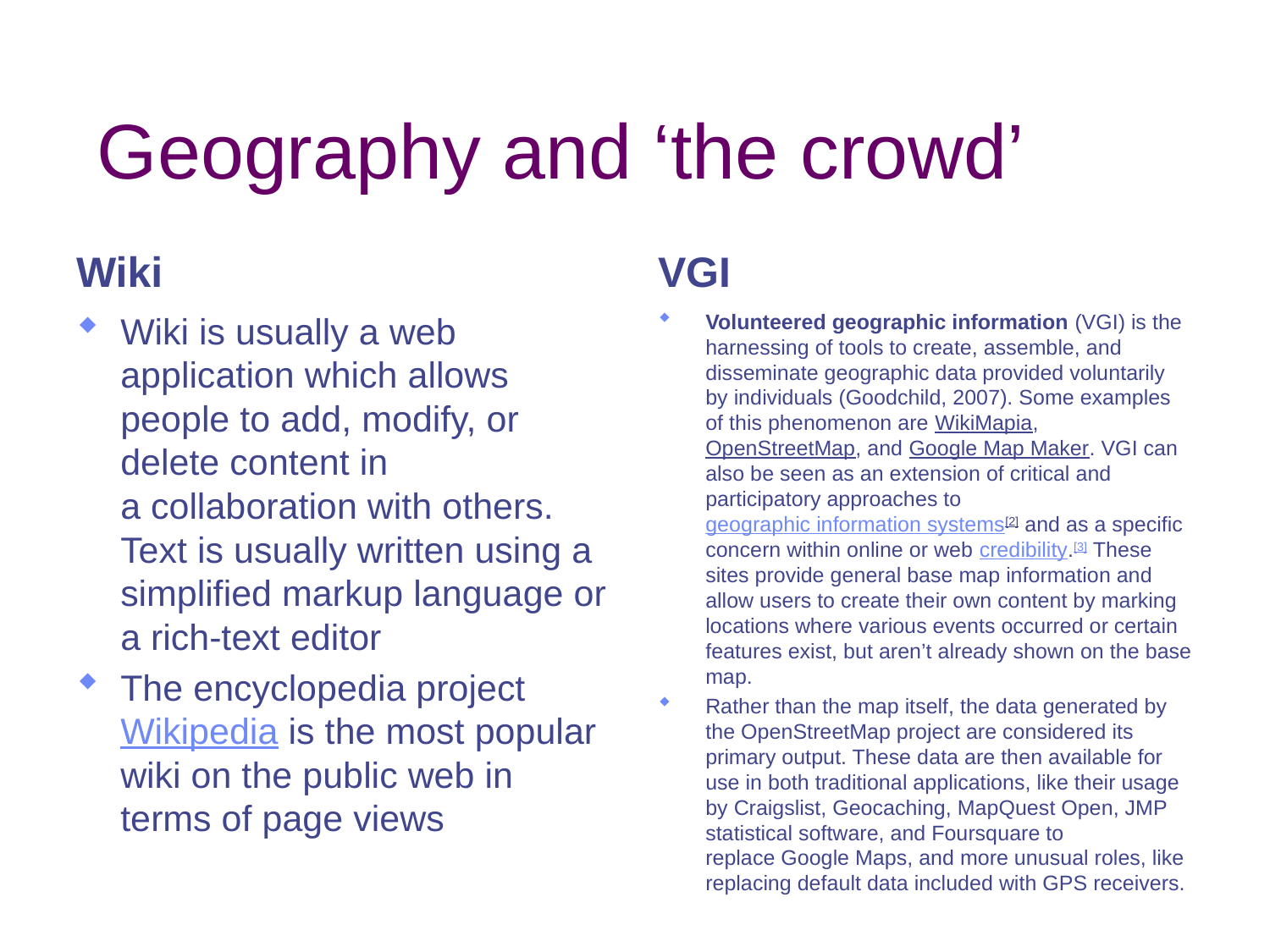

# Geography and ‘the crowd’
Wiki
VGI
Wiki is usually a web application which allows people to add, modify, or delete content in a collaboration with others. Text is usually written using a simplified markup language or a rich-text editor
The encyclopedia project Wikipedia is the most popular wiki on the public web in terms of page views
Volunteered geographic information (VGI) is the harnessing of tools to create, assemble, and disseminate geographic data provided voluntarily by individuals (Goodchild, 2007). Some examples of this phenomenon are WikiMapia, OpenStreetMap, and Google Map Maker. VGI can also be seen as an extension of critical and participatory approaches to geographic information systems[2] and as a specific concern within online or web credibility.[3] These sites provide general base map information and allow users to create their own content by marking locations where various events occurred or certain features exist, but aren’t already shown on the base map.
Rather than the map itself, the data generated by the OpenStreetMap project are considered its primary output. These data are then available for use in both traditional applications, like their usage by Craigslist, Geocaching, MapQuest Open, JMP statistical software, and Foursquare to replace Google Maps, and more unusual roles, like replacing default data included with GPS receivers.